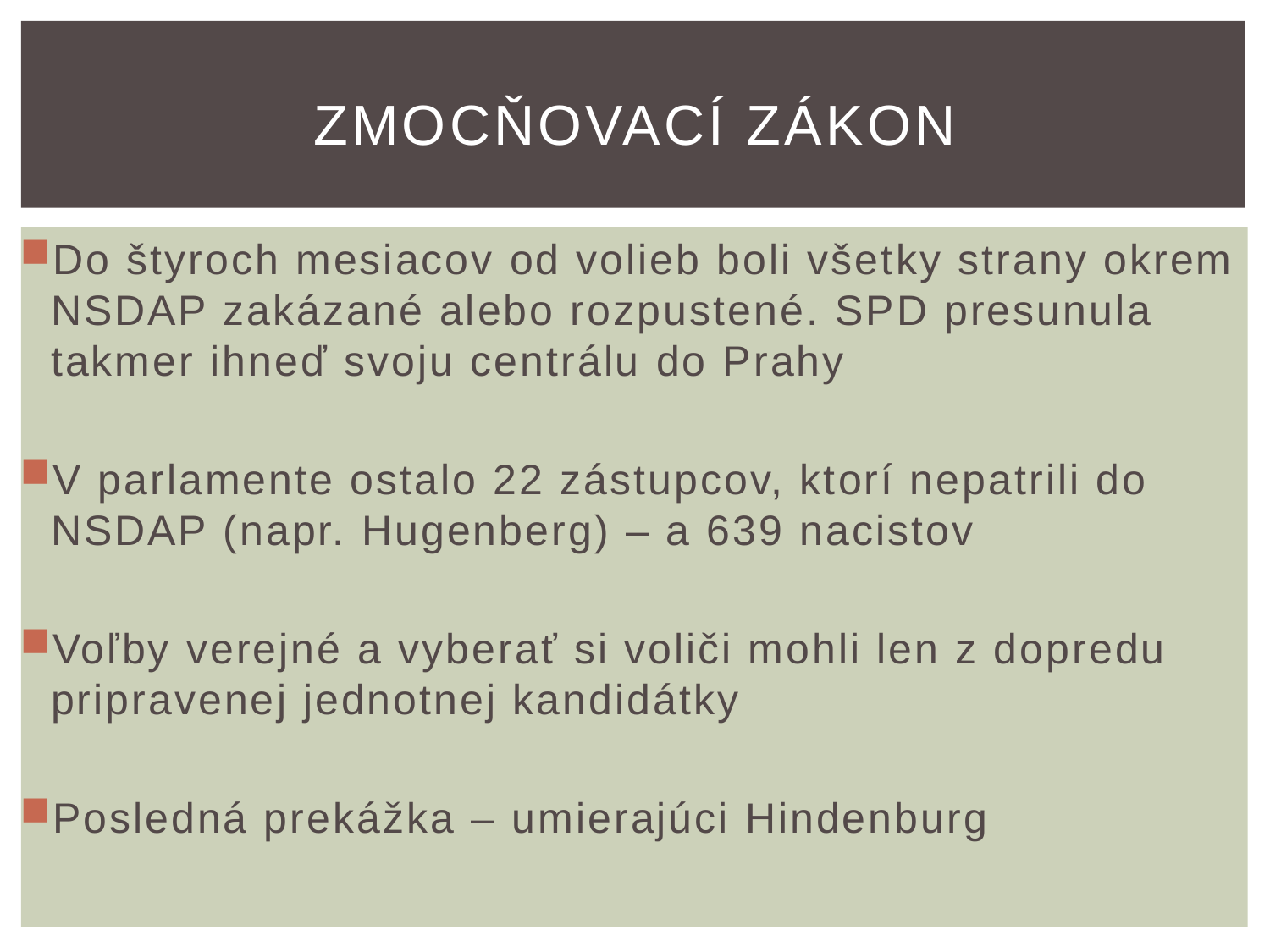

# Zmocňovací zákon
Do štyroch mesiacov od volieb boli všetky strany okrem NSDAP zakázané alebo rozpustené. SPD presunula takmer ihneď svoju centrálu do Prahy

V parlamente ostalo 22 zástupcov, ktorí nepatrili do NSDAP (napr. Hugenberg) – a 639 nacistov

Voľby verejné a vyberať si voliči mohli len z dopredu pripravenej jednotnej kandidátky

Posledná prekážka – umierajúci Hindenburg